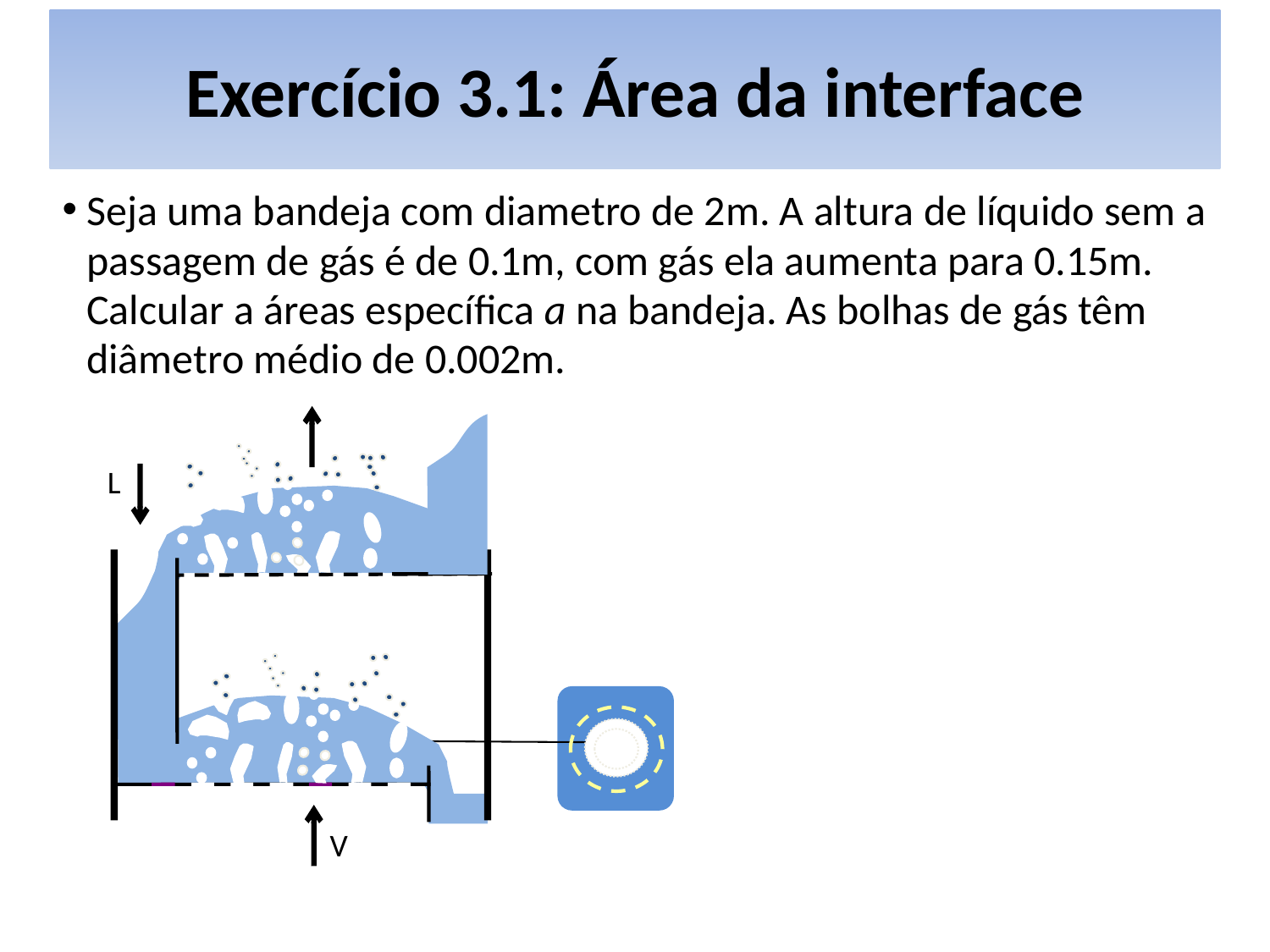

# Exercício 3.1: Área da interface
Seja uma bandeja com diametro de 2m. A altura de líquido sem a passagem de gás é de 0.1m, com gás ela aumenta para 0.15m. Calcular a áreas específica a na bandeja. As bolhas de gás têm diâmetro médio de 0.002m.

L

V